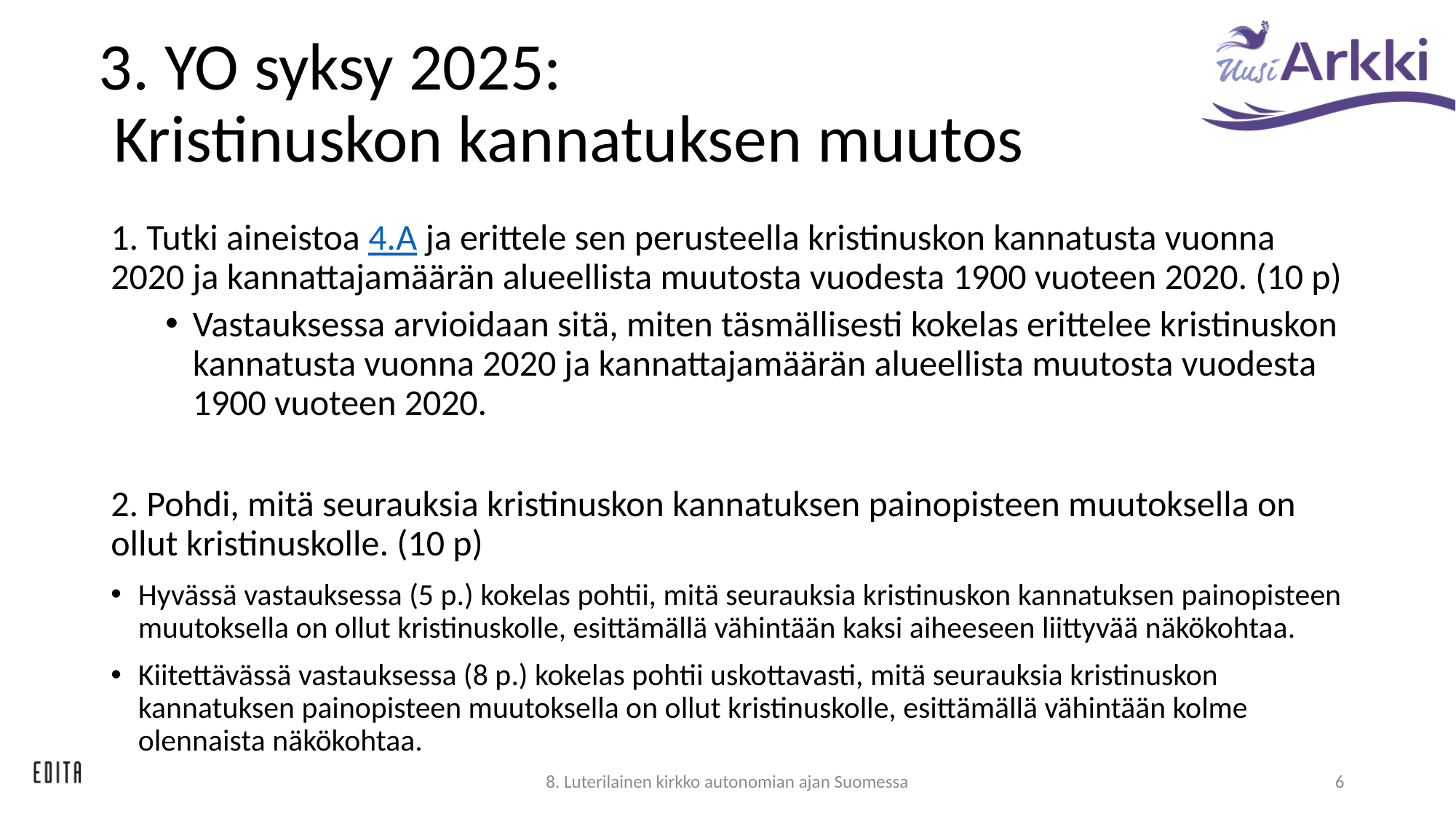

# 3. YO syksy 2025: Kristinuskon kannatuksen muutos
1. Tutki aineistoa 4.A ja erittele sen perusteella kristinuskon kannatusta vuonna 2020 ja kannattajamäärän alueellista muutosta vuodesta 1900 vuoteen 2020. (10 p)
Vastauksessa arvioidaan sitä, miten täsmällisesti kokelas erittelee kristinuskon kannatusta vuonna 2020 ja kannattajamäärän alueellista muutosta vuodesta 1900 vuoteen 2020.

2. Pohdi, mitä seurauksia kristinuskon kannatuksen painopisteen muutoksella on ollut kristinuskolle. (10 p)
Hyvässä vastauksessa (5 p.) kokelas pohtii, mitä seurauksia kristinuskon kannatuksen painopisteen muutoksella on ollut kristinuskolle, esittämällä vähintään kaksi aiheeseen liittyvää näkökohtaa.
Kiitettävässä vastauksessa (8 p.) kokelas pohtii uskottavasti, mitä seurauksia kristinuskon kannatuksen painopisteen muutoksella on ollut kristinuskolle, esittämällä vähintään kolme olennaista näkökohtaa.

8. Luterilainen kirkko autonomian ajan Suomessa
6